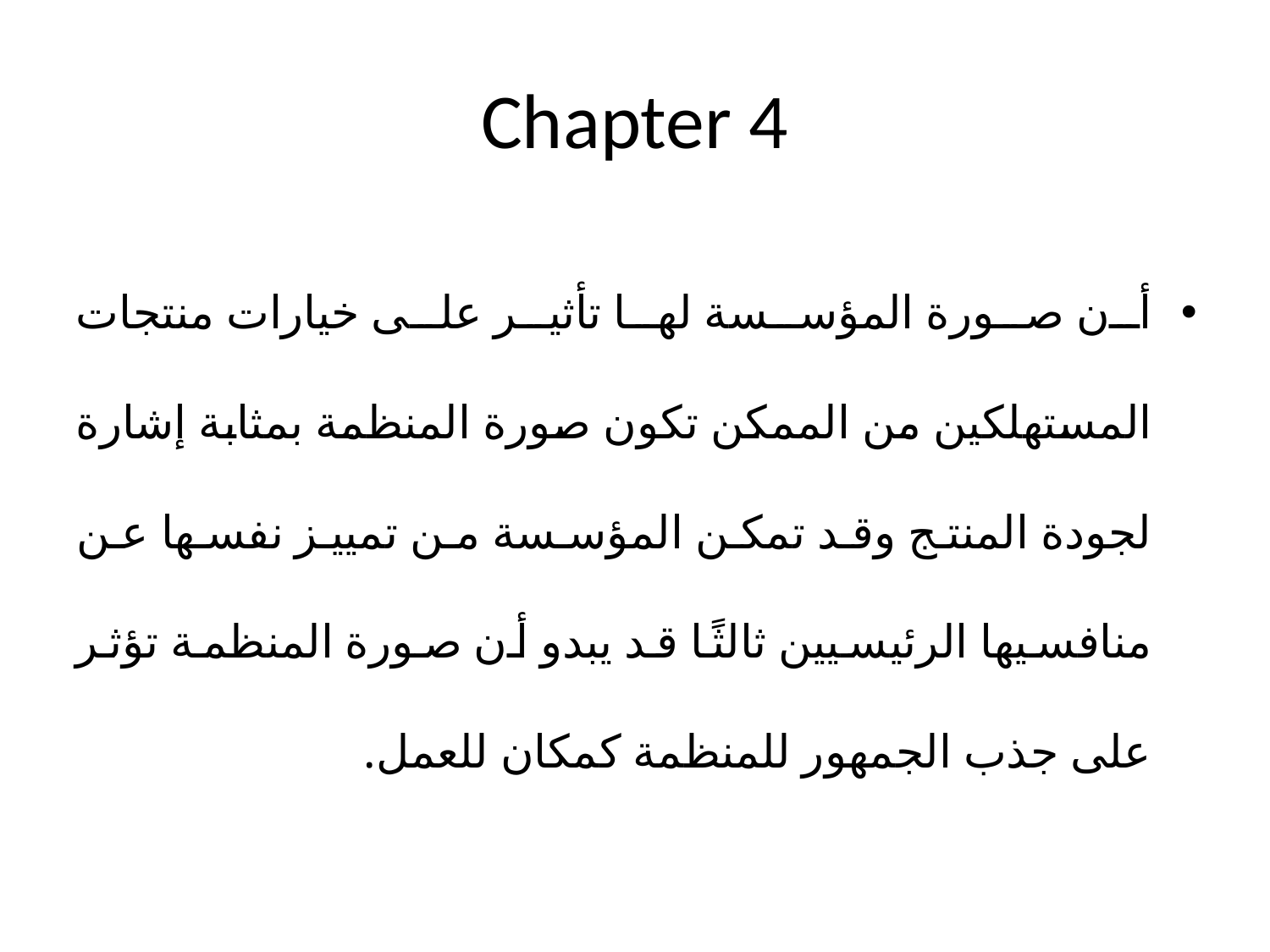

# Chapter 4
أن صورة المؤسسة لها تأثير على خيارات منتجات المستهلكين من الممكن تكون صورة المنظمة بمثابة إشارة لجودة المنتج وقد تمكن المؤسسة من تمييز نفسها عن منافسيها الرئيسيين ثالثًا قد يبدو أن صورة المنظمة تؤثر على جذب الجمهور للمنظمة كمكان للعمل.